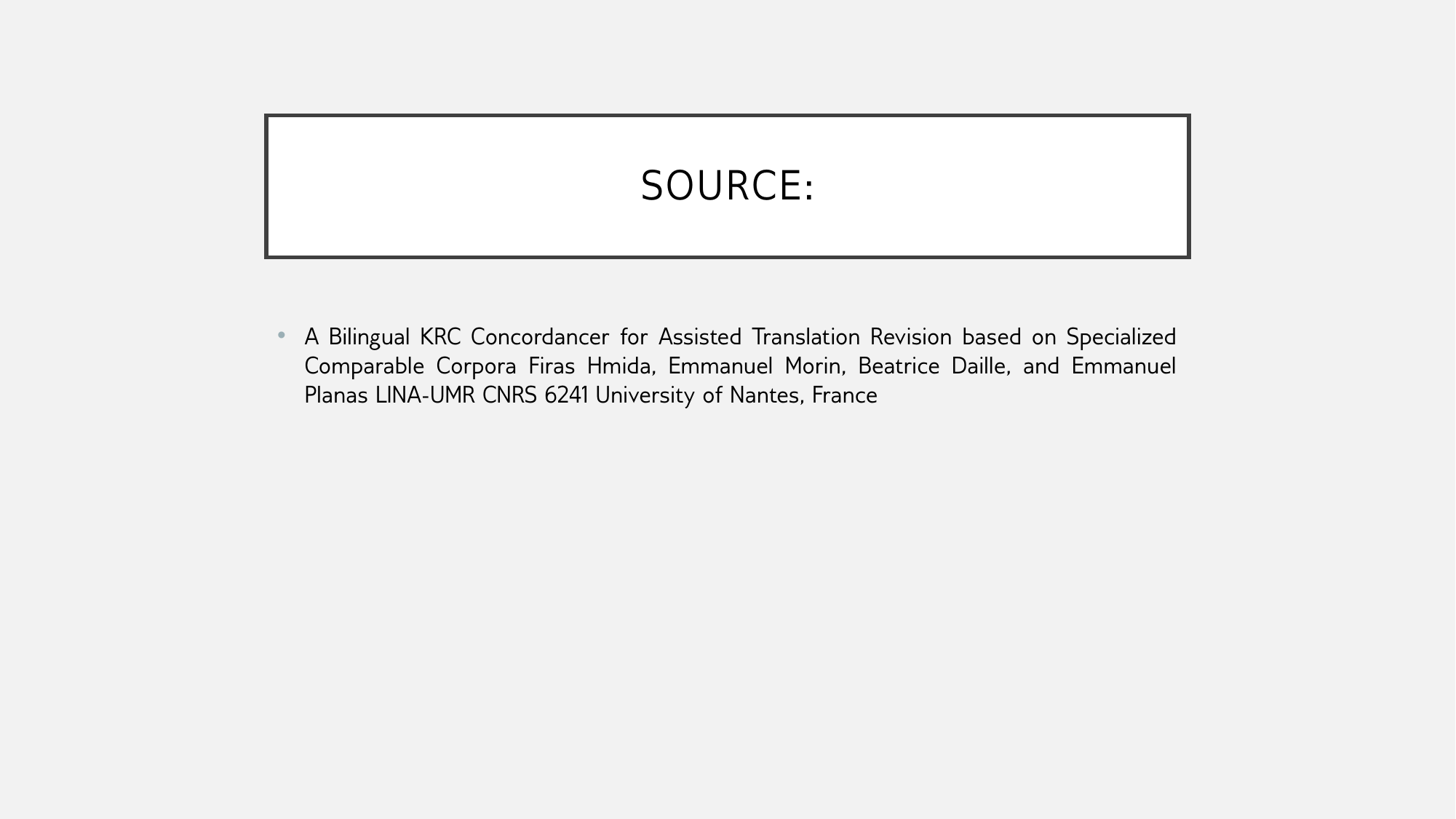

# Source:
A Bilingual KRC Concordancer for Assisted Translation Revision based on Specialized Comparable Corpora Firas Hmida, Emmanuel Morin, Beatrice Daille, and Emmanuel Planas LINA-UMR CNRS 6241 University of Nantes, France